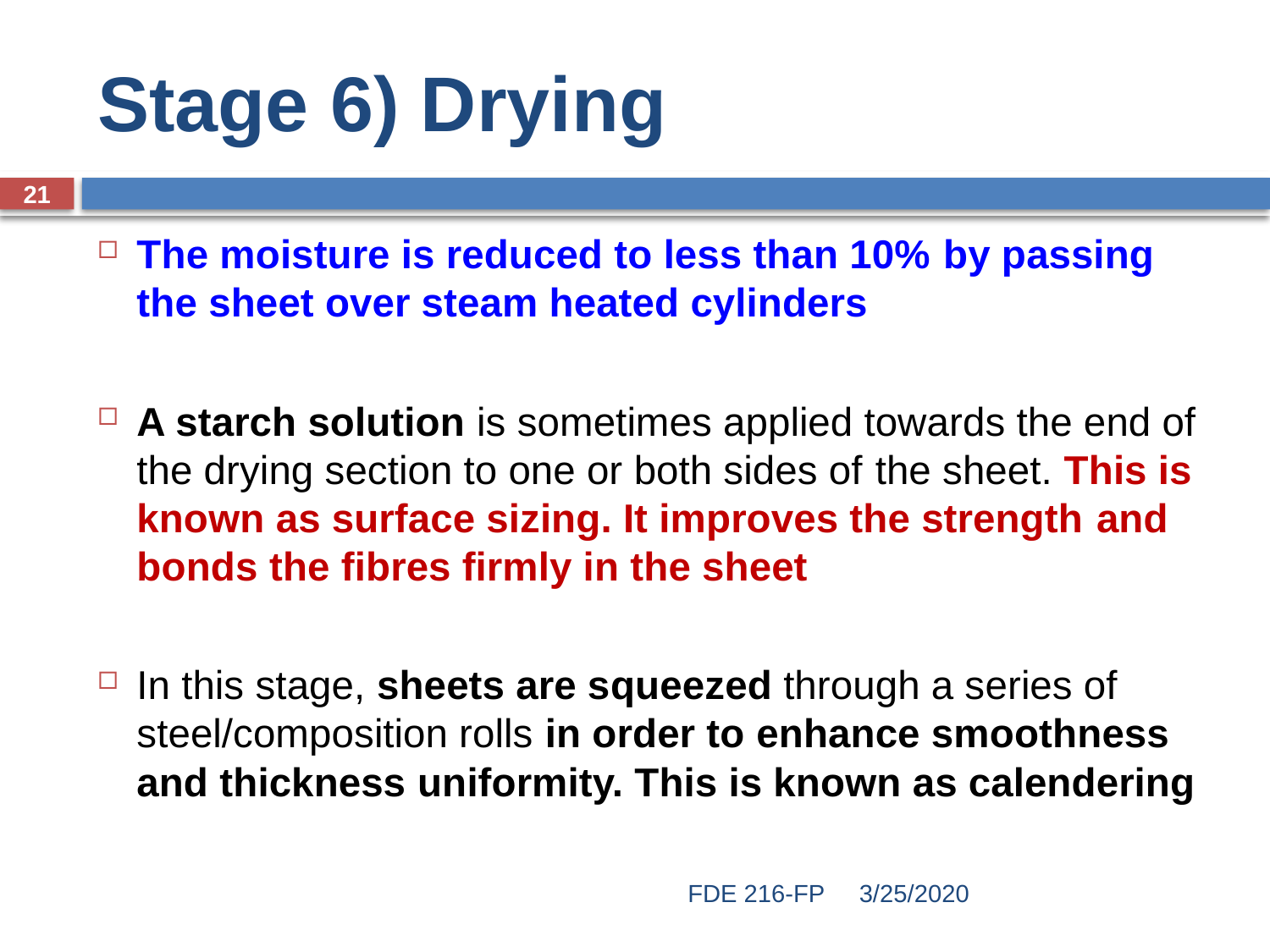

# Stage 6) Drying
21
The moisture is reduced to less than 10% by passing the sheet over steam heated cylinders

A starch solution is sometimes applied towards the end of the drying section to one or both sides of the sheet. This is known as surface sizing. It improves the strength and bonds the fibres firmly in the sheet

In this stage, sheets are squeezed through a series of steel/composition rolls in order to enhance smoothness and thickness uniformity. This is known as calendering
FDE 216-FP
3/25/2020